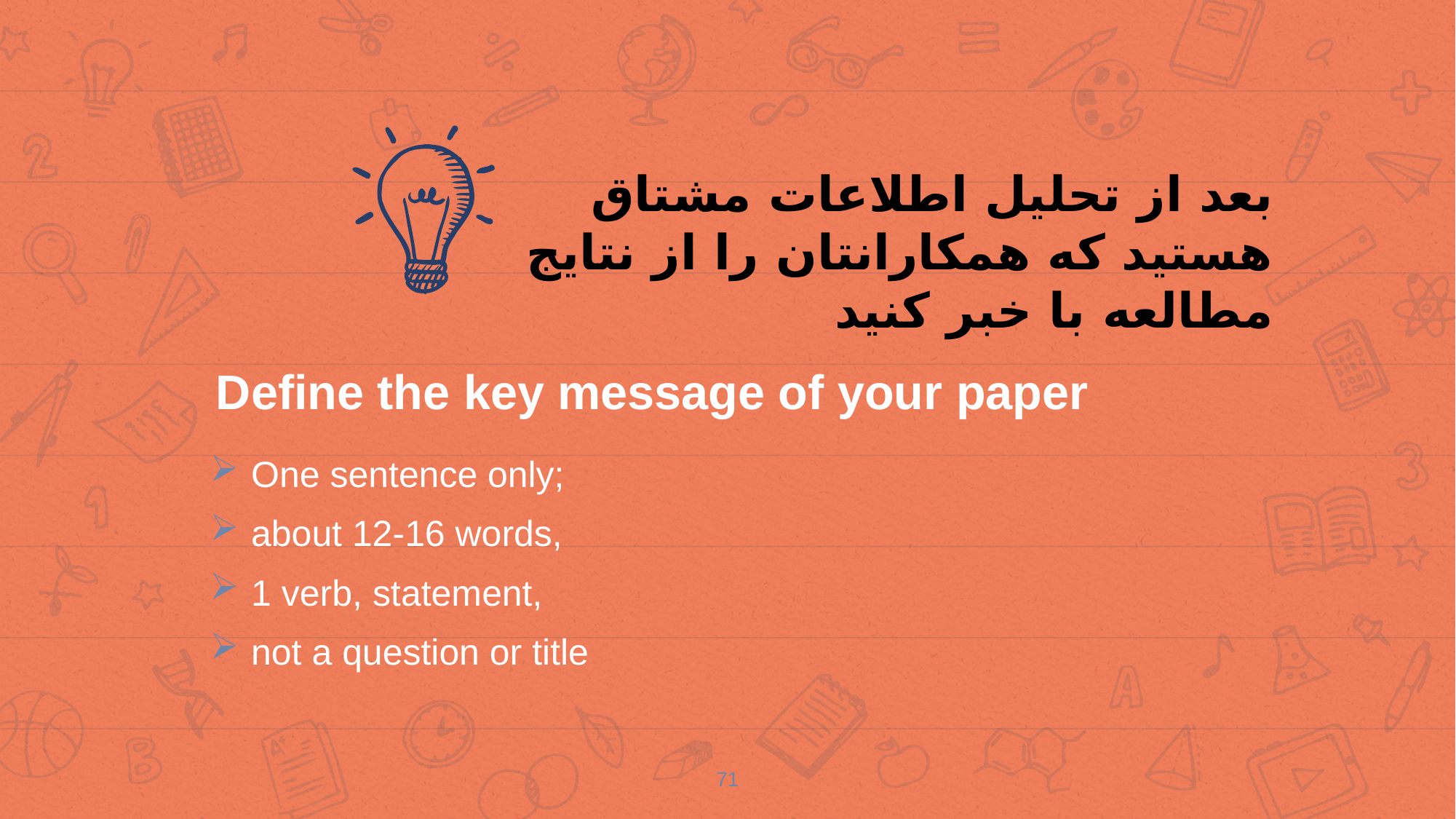

بعد از تحلیل اطلاعات مشتاق هستید که همکارانتان را از نتایج مطالعه با خبر کنید
Define the key message of your paper

One sentence only;
about 12-16 words,
1 verb, statement,
not a question or title

71